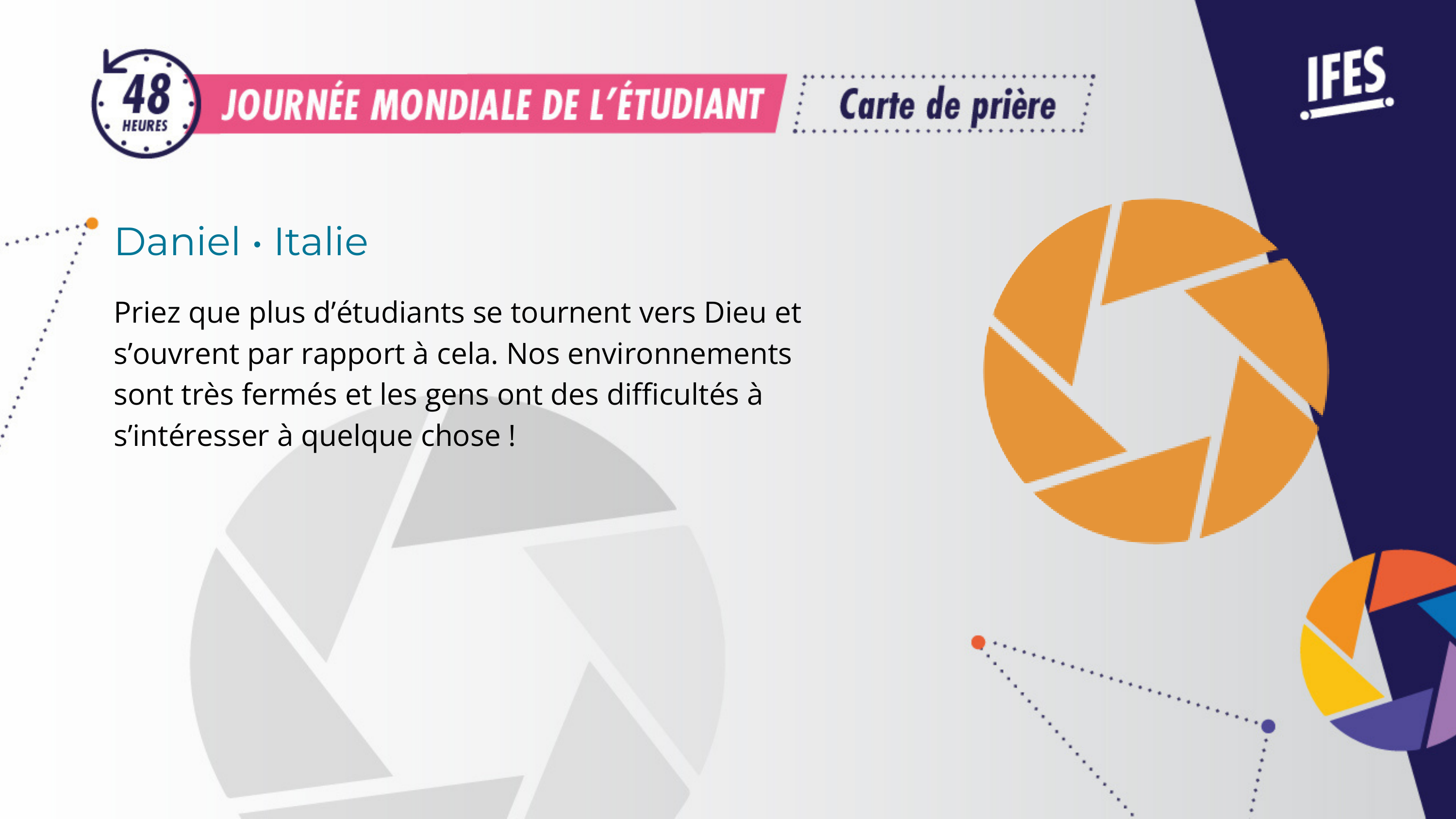

Daniel • Italie
Priez que plus d’étudiants se tournent vers Dieu et s’ouvrent par rapport à cela. Nos environnements sont très fermés et les gens ont des difficultés à s’intéresser à quelque chose !